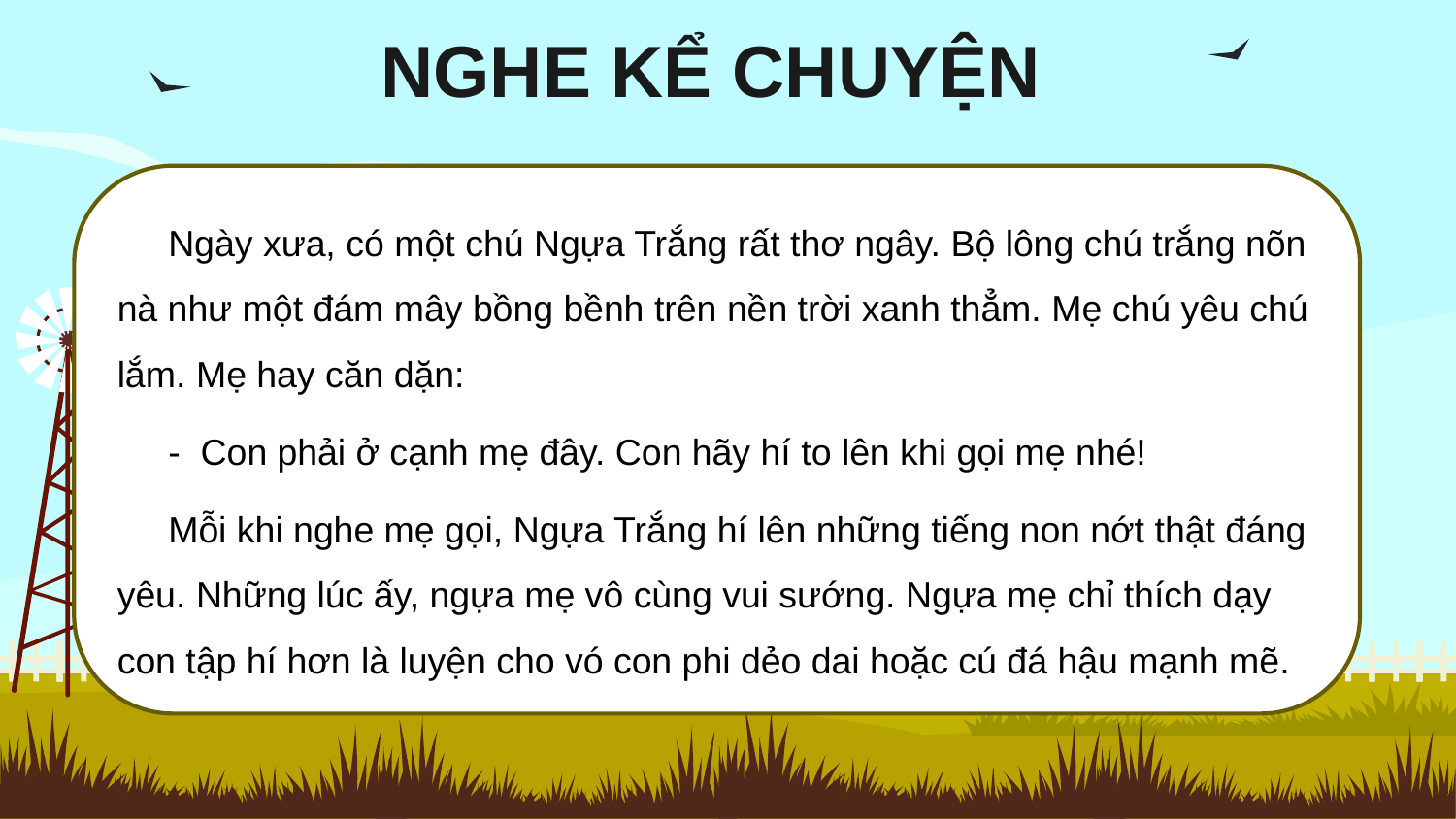

NGHE KỂ CHUYỆN
     Ngày xưa, có một chú Ngựa Trắng rất thơ ngây. Bộ lông chú trắng nõn nà như một đám mây bồng bềnh trên nền trời xanh thẳm. Mẹ chú yêu chú lắm. Mẹ hay căn dặn:
     -  Con phải ở cạnh mẹ đây. Con hãy hí to lên khi gọi mẹ nhé!
     Mỗi khi nghe mẹ gọi, Ngựa Trắng hí lên những tiếng non nớt thật đáng yêu. Những lúc ấy, ngựa mẹ vô cùng vui sướng. Ngựa mẹ chỉ thích dạy con tập hí hơn là luyện cho vó con phi dẻo dai hoặc cú đá hậu mạnh mẽ.